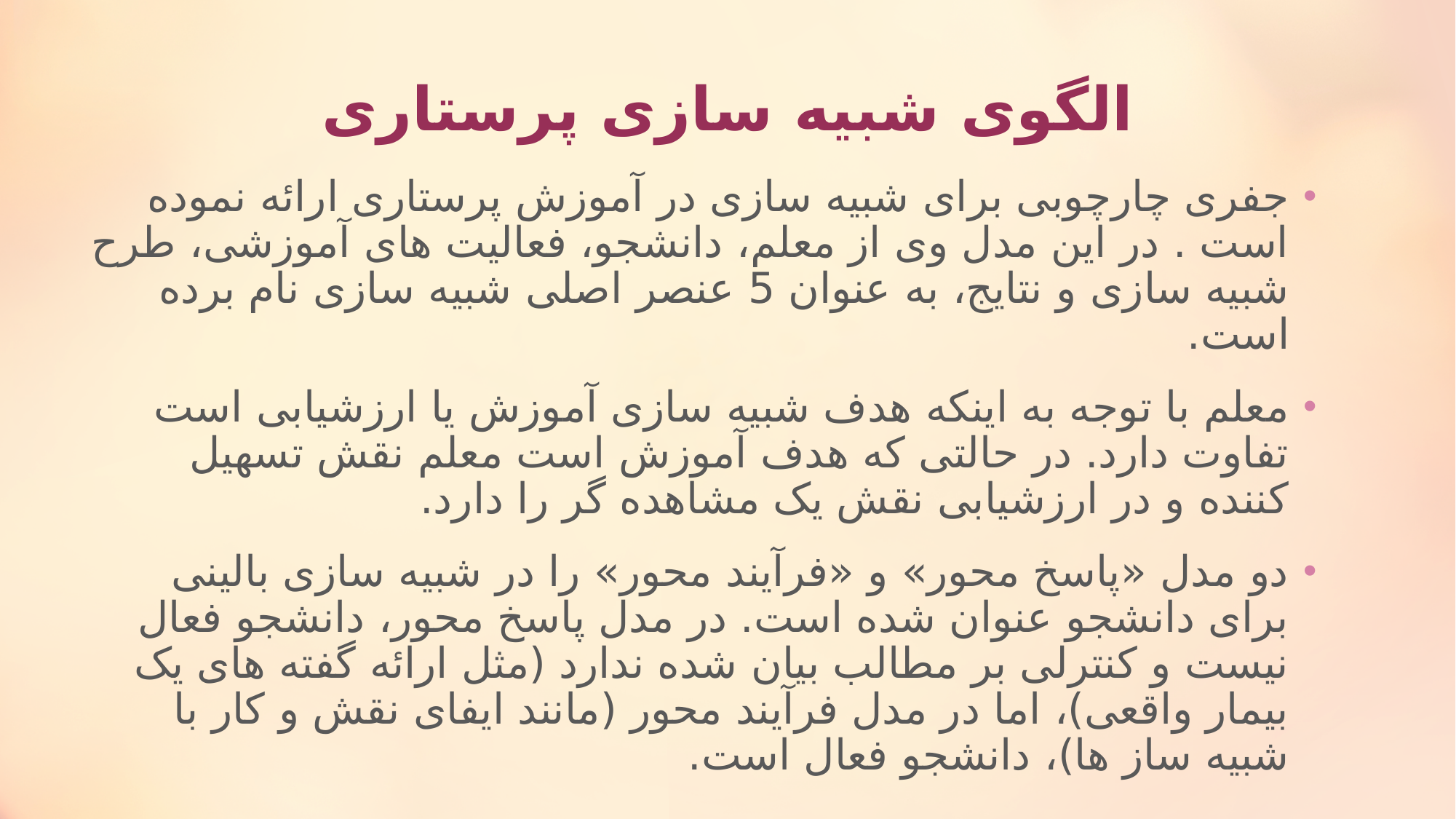

# الگوی شبیه سازی پرستاری
جفری چارچوبی برای شبیه سازی در آموزش پرستاری ارائه نموده است . در این مدل وی از معلم، دانشجو، فعالیت های آموزشی، طرح شبیه سازی و نتایج، به عنوان 5 عنصر اصلی شبیه سازی نام برده است.
معلم با توجه به اینکه هدف شبیه سازی آموزش یا ارزشیابی است تفاوت دارد. در حالتی که هدف آموزش است معلم نقش تسهیل کننده و در ارزشیابی نقش یک مشاهده گر را دارد.
دو مدل «پاسخ محور» و «فرآیند محور» را در شبیه سازی بالینی برای دانشجو عنوان شده است. در مدل پاسخ محور، دانشجو فعال نیست و کنترلی بر مطالب بیان شده ندارد (مثل ارائه گفته های یک بیمار واقعی)، اما در مدل فرآیند محور (مانند ایفای نقش و کار با شبیه ساز ها)، دانشجو فعال است.